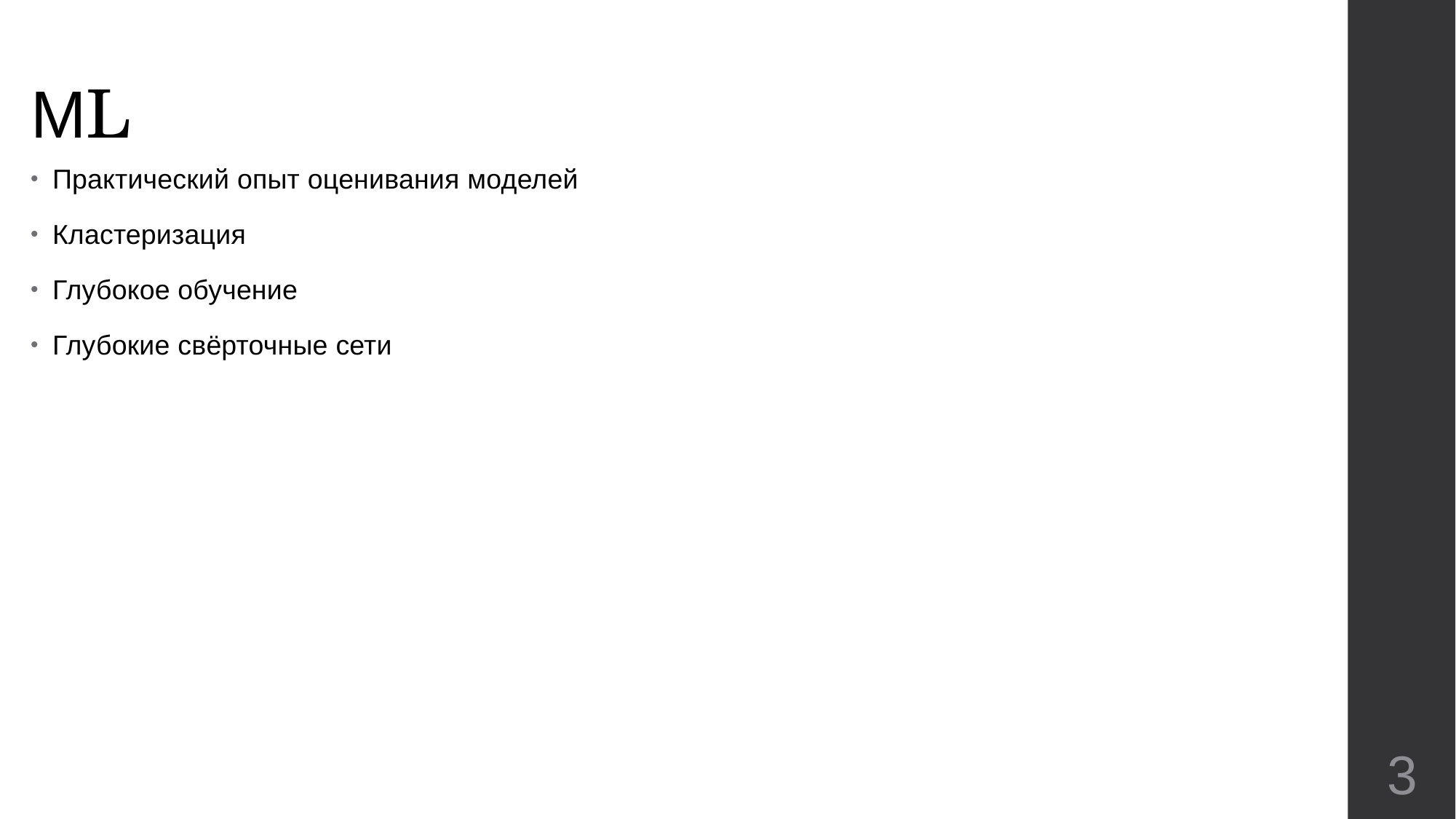

# МL
Практический опыт оценивания моделей
Кластеризация
Глубокое обучение
Глубокие свёрточные сети

3